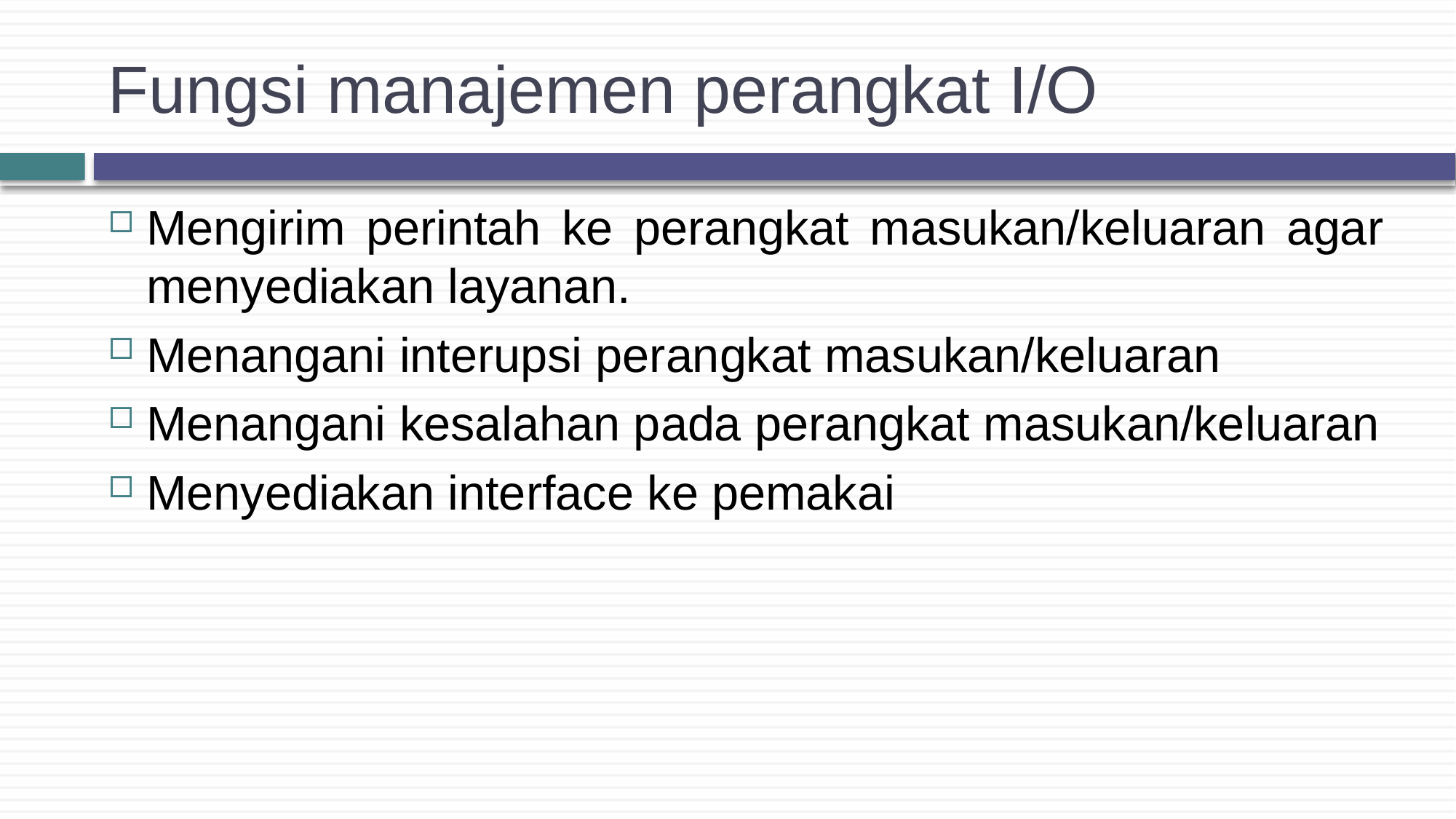

# Fungsi manajemen perangkat I/O
Mengirim perintah ke perangkat masukan/keluaran agar menyediakan layanan.
Menangani interupsi perangkat masukan/keluaran
Menangani kesalahan pada perangkat masukan/keluaran
Menyediakan interface ke pemakai